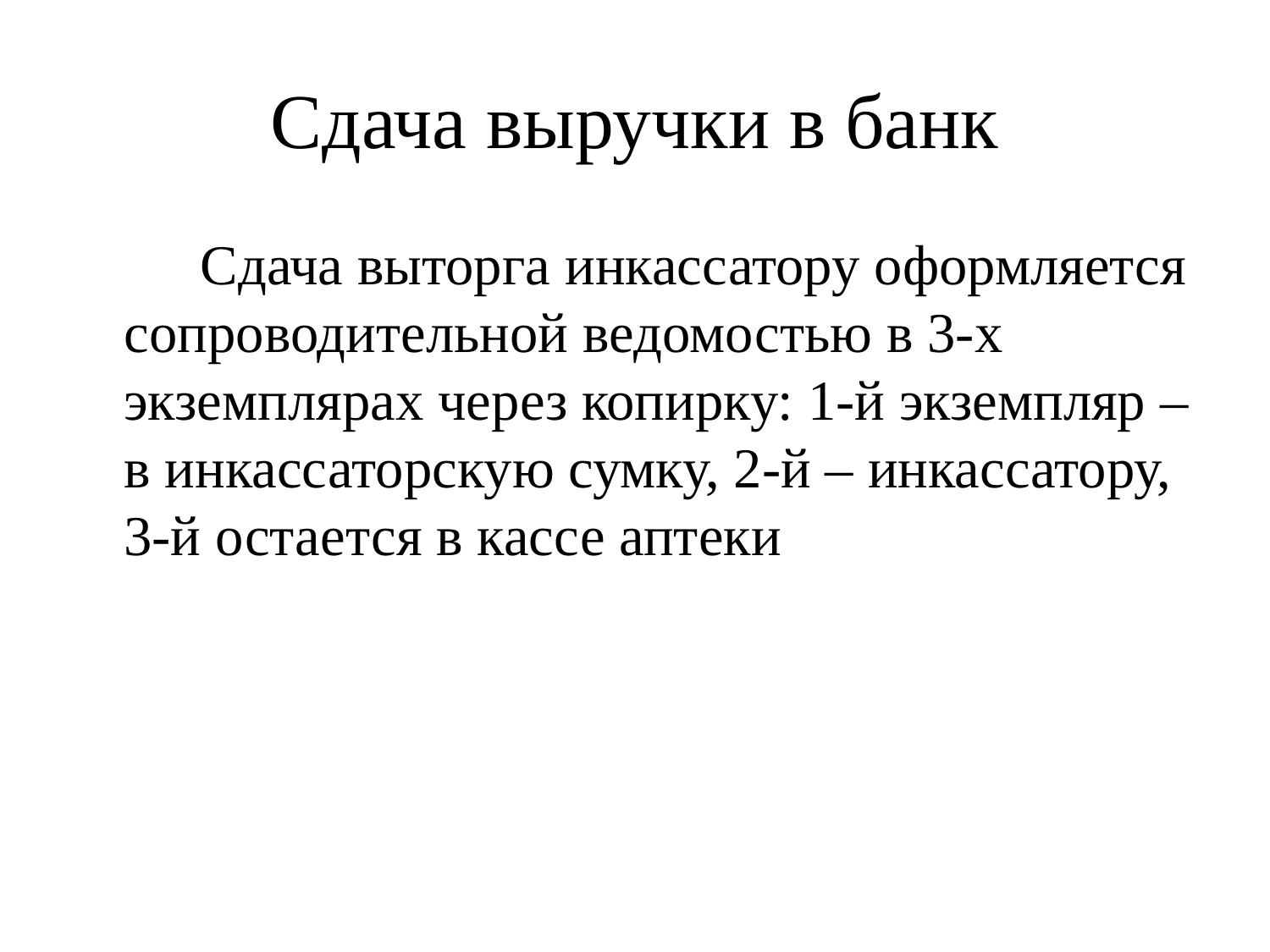

# Сдача выручки в банк
Сдача выторга инкассатору оформляется сопроводительной ведомостью в 3-х экземплярах через копирку: 1-й экземпляр – в инкассаторскую сумку, 2-й – инкассатору, 3-й остается в кассе аптеки